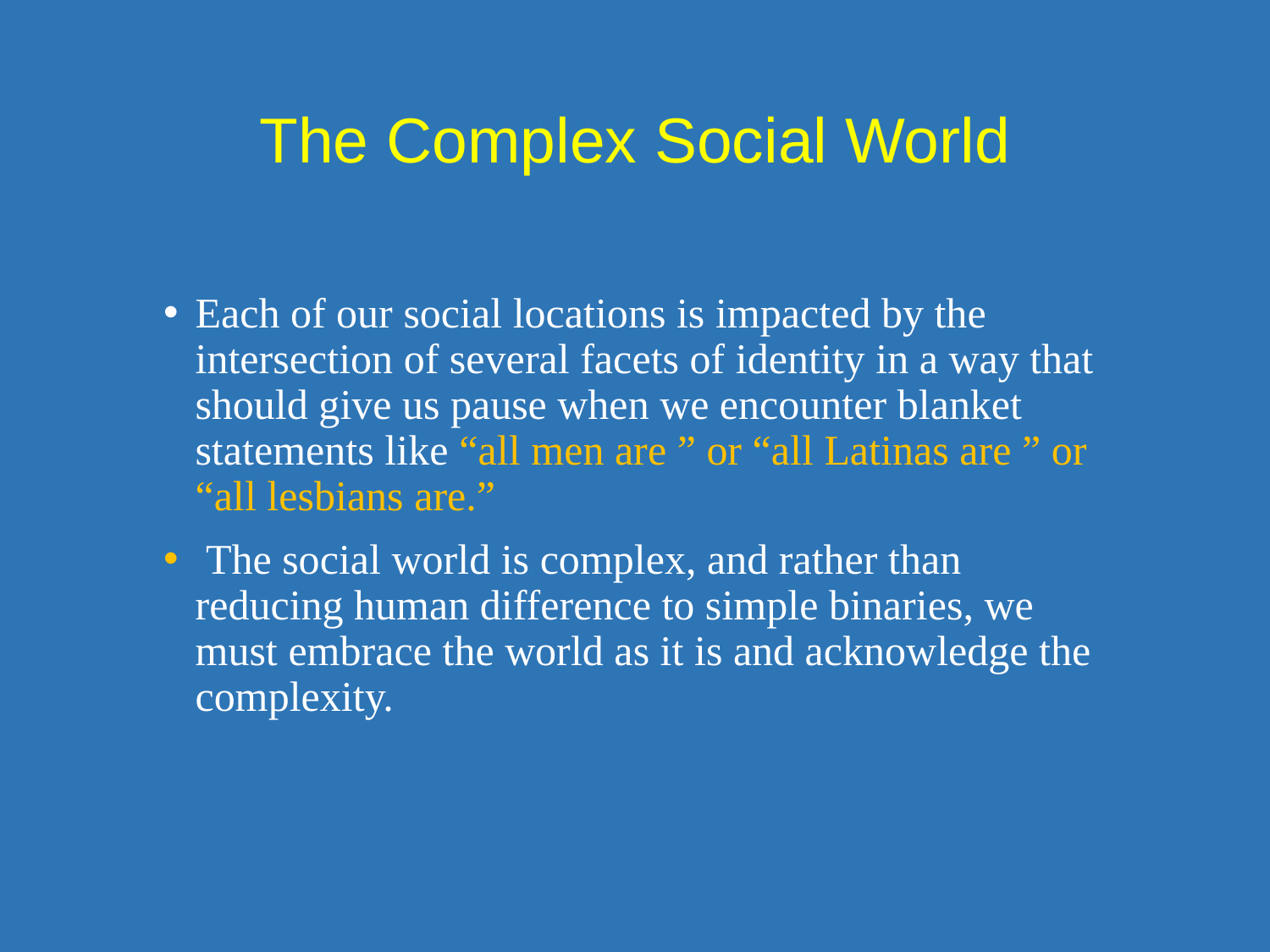

# The Complex Social World
Each of our social locations is impacted by the intersection of several facets of identity in a way that should give us pause when we encounter blanket statements like “all men are ” or “all Latinas are ” or “all lesbians are.”
 The social world is complex, and rather than reducing human difference to simple binaries, we must embrace the world as it is and acknowledge the complexity.